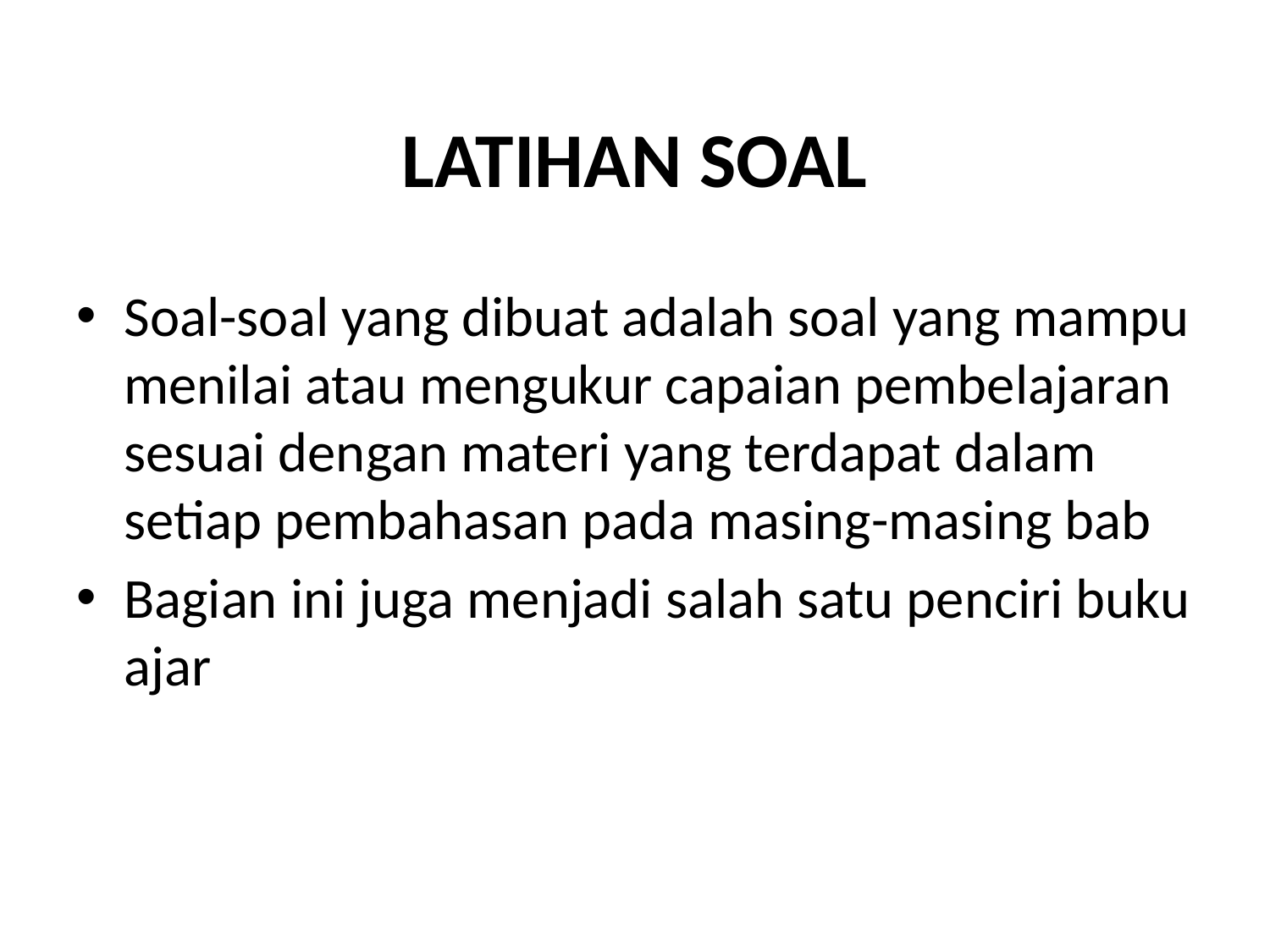

# LATIHAN SOAL
Soal-soal yang dibuat adalah soal yang mampu menilai atau mengukur capaian pembelajaran sesuai dengan materi yang terdapat dalam setiap pembahasan pada masing-masing bab
Bagian ini juga menjadi salah satu penciri buku ajar